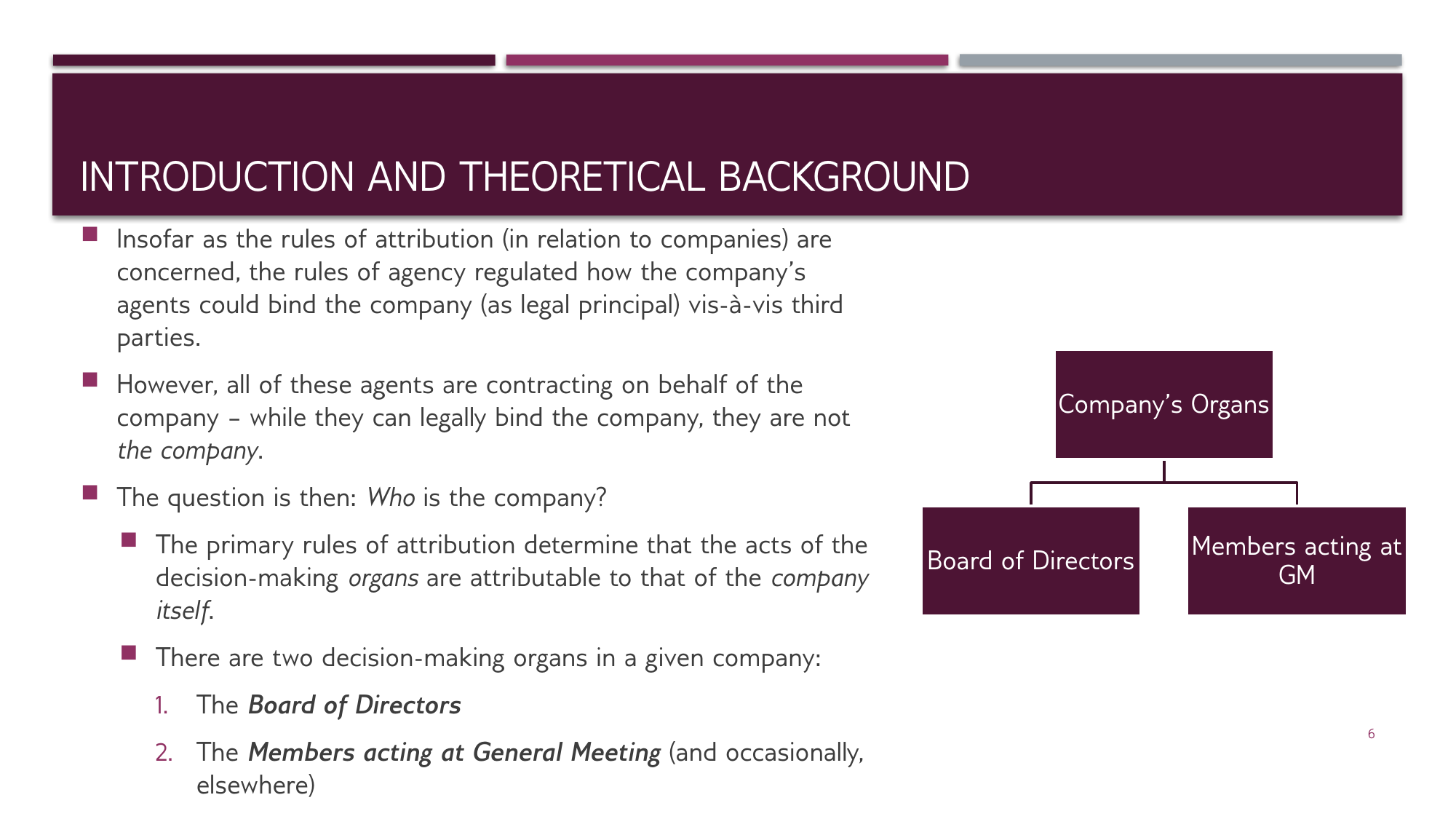

# Introduction and theoretical background
Company’s Organs
Board of Directors
Members acting at GM
Insofar as the rules of attribution (in relation to companies) are concerned, the rules of agency regulated how the company’s agents could bind the company (as legal principal) vis-à-vis third parties.
However, all of these agents are contracting on behalf of the company – while they can legally bind the company, they are not the company.
The question is then: Who is the company?
The primary rules of attribution determine that the acts of the decision-making organs are attributable to that of the company itself.
There are two decision-making organs in a given company:
The Board of Directors
The Members acting at General Meeting (and occasionally, elsewhere)
6